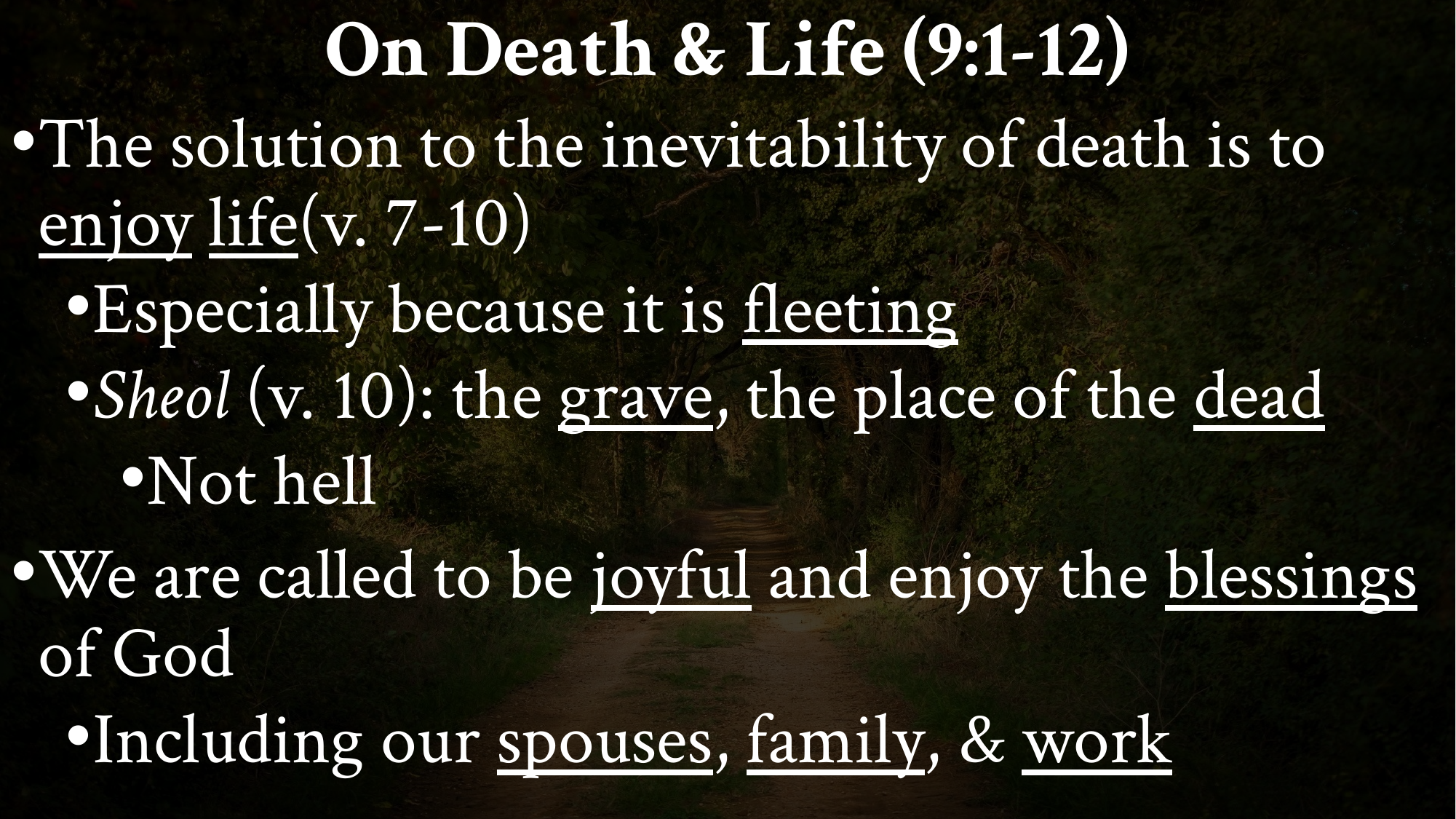

# On Death & Life (9:1-12)
The solution to the inevitability of death is to enjoy life(v. 7-10)
Especially because it is fleeting
Sheol (v. 10): the grave, the place of the dead
Not hell
We are called to be joyful and enjoy the blessings of God
Including our spouses, family, & work